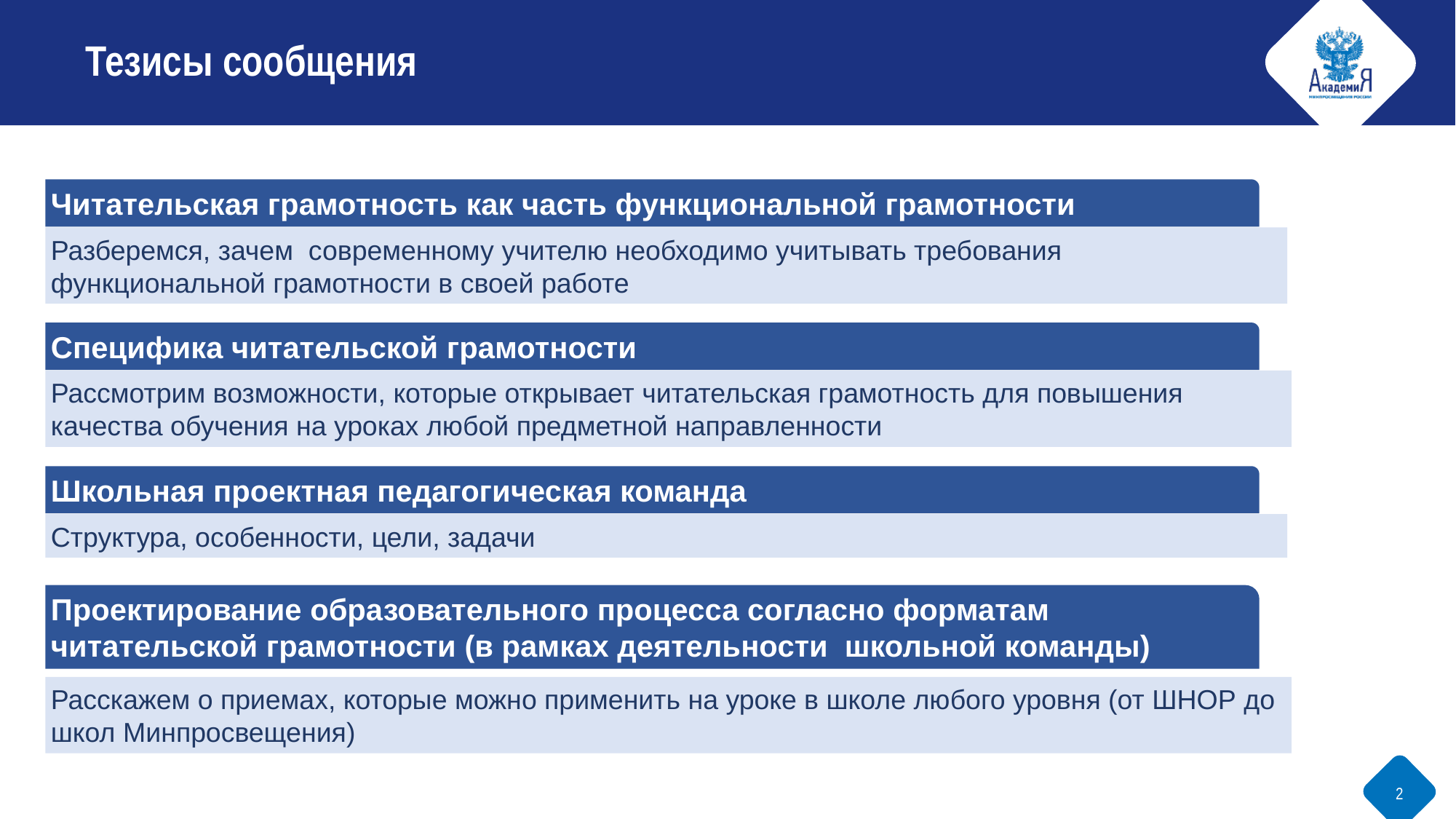

# Тезисы сообщения
Читательская грамотность как часть функциональной грамотности
Разберемся, зачем  современному учителю необходимо учитывать требования функциональной грамотности в своей работе
Специфика читательской грамотности
Рассмотрим возможности, которые открывает читательская грамотность для повышения качества обучения на уроках любой предметной направленности
Школьная проектная педагогическая команда
Структура, особенности, цели, задачи
Проектирование образовательного процесса согласно форматам читательской грамотности (в рамках деятельности  школьной команды)
Расскажем о приемах, которые можно применить на уроке в школе любого уровня (от ШНОР до школ Минпросвещения)
2